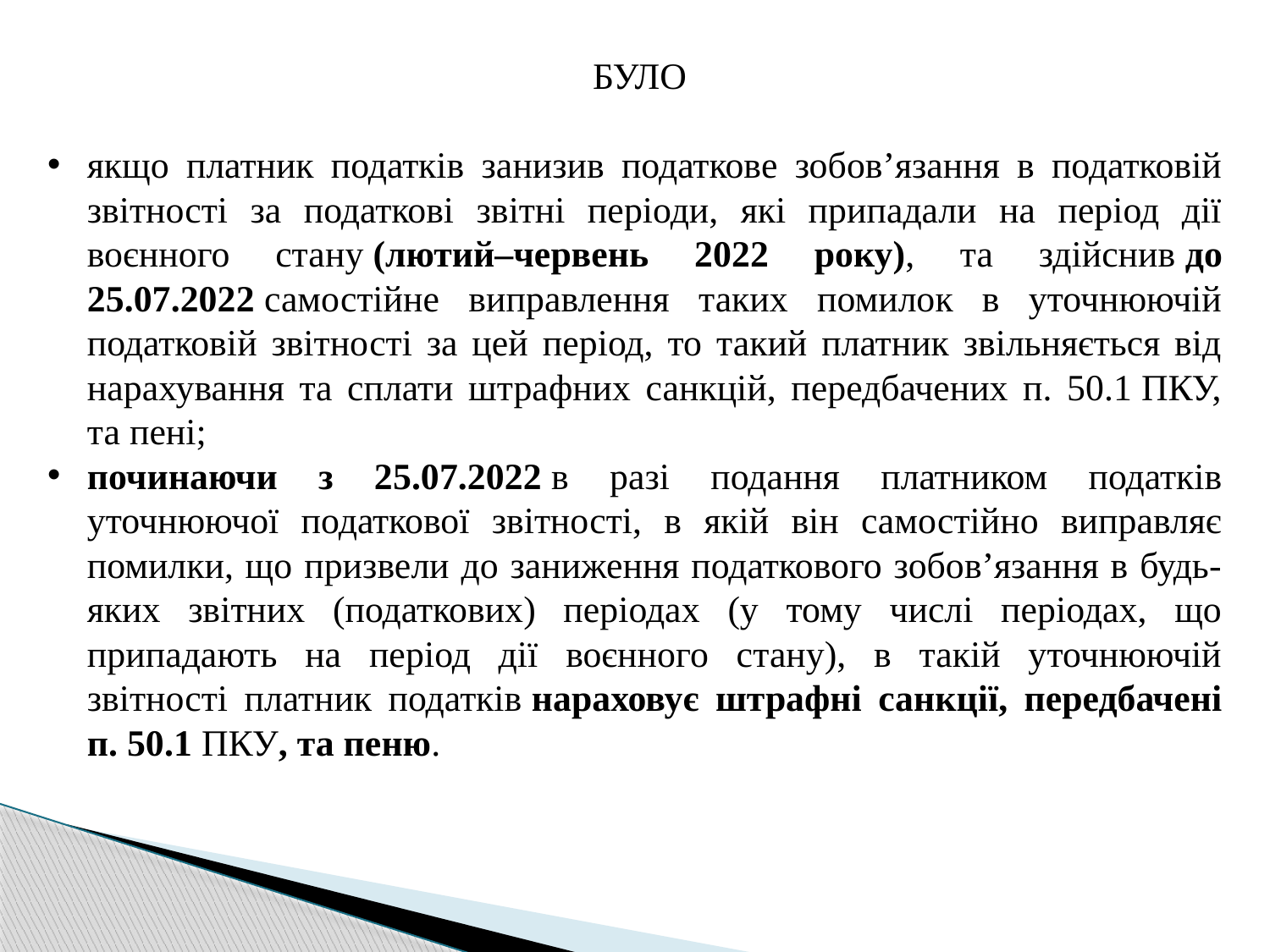

БУЛО

якщо платник податків занизив податкове зобов’язання в податковій звітності за податкові звітні періоди, які припадали на період дії воєнного стану (лютий–червень 2022 року), та здійснив до 25.07.2022 самостійне виправлення таких помилок в уточнюючій податковій звітності за цей період, то такий платник звільняється від нарахування та сплати штрафних санкцій, передбачених п. 50.1 ПКУ, та пені;
починаючи з 25.07.2022 в разі подання платником податків уточнюючої податкової звітності, в якій він самостійно виправляє помилки, що призвели до заниження податкового зобов’язання в будь-яких звітних (податкових) періодах (у тому числі періодах, що припадають на період дії воєнного стану), в такій уточнюючій звітності платник податків нараховує штрафні санкції, передбачені п. 50.1 ПКУ, та пеню.